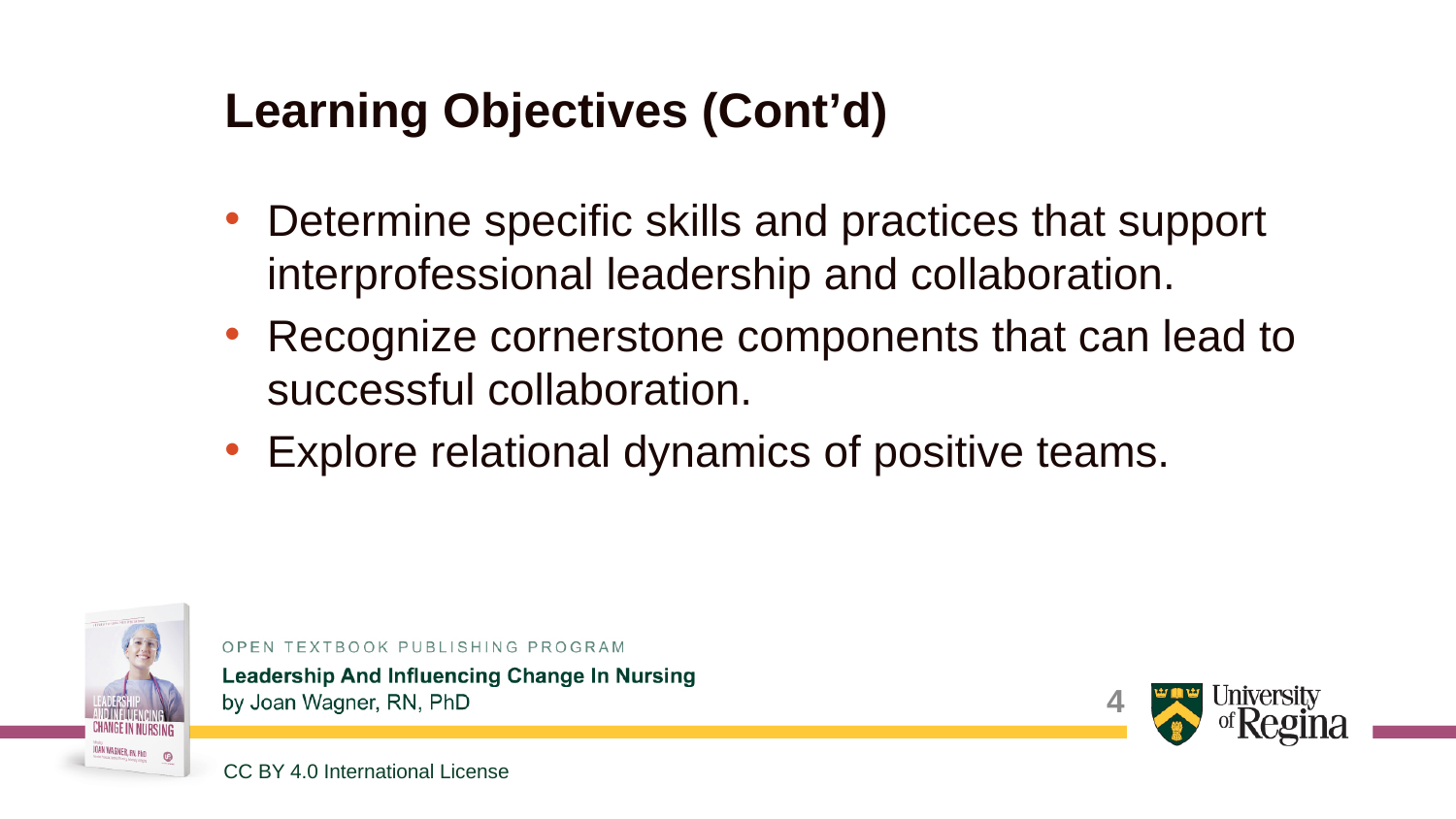

# Learning Objectives (Cont’d)
Determine specific skills and practices that support interprofessional leadership and collaboration.
Recognize cornerstone components that can lead to successful collaboration.
Explore relational dynamics of positive teams.

4
CC BY 4.0 International License